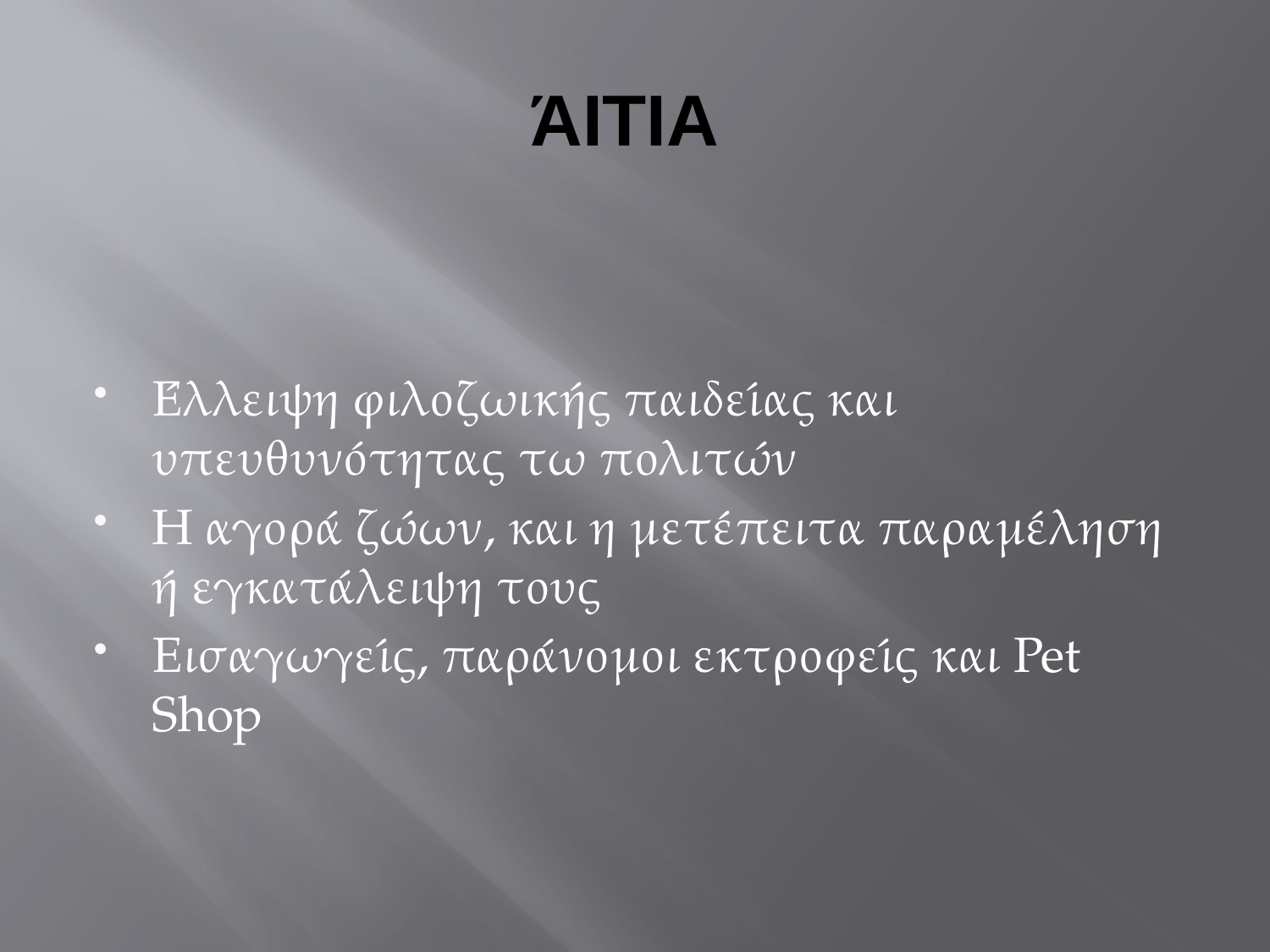

# ΆΙΤΙΑ

Έλλειψη φιλοζωικής παιδείας και υπευθυνότητας τω πολιτών
Η αγορά ζώων, και η μετέπειτα παραμέληση ή εγκατάλειψη τους
Εισαγωγείς, παράνομοι εκτροφείς και Pet Shop